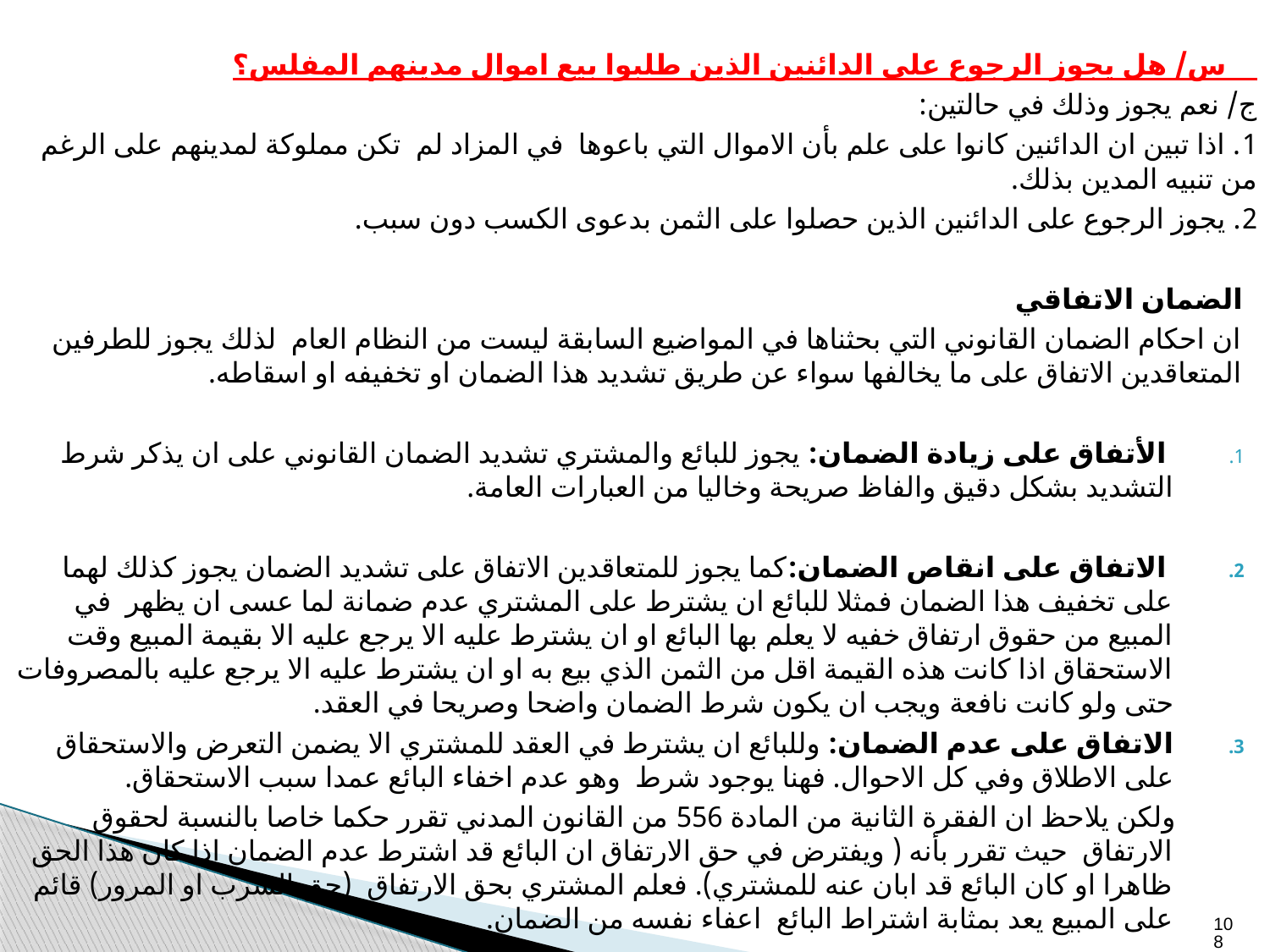

س/ هل يجوز الرجوع على الدائنين الذين طلبوا بيع اموال مدينهم المفلس؟
ج/ نعم يجوز وذلك في حالتين:
1. اذا تبين ان الدائنين كانوا على علم بأن الاموال التي باعوها  في المزاد لم  تكن مملوكة لمدينهم على الرغم من تنبيه المدين بذلك.
2. يجوز الرجوع على الدائنين الذين حصلوا على الثمن بدعوى الكسب دون سبب.

الضمان الاتفاقي
ان احكام الضمان القانوني التي بحثناها في المواضيع السابقة ليست من النظام العام  لذلك يجوز للطرفين المتعاقدين الاتفاق على ما يخالفها سواء عن طريق تشديد هذا الضمان او تخفيفه او اسقاطه.

 الأتفاق على زيادة الضمان: يجوز للبائع والمشتري تشديد الضمان القانوني على ان يذكر شرط التشديد بشكل دقيق والفاظ صريحة وخاليا من العبارات العامة.

 الاتفاق على انقاص الضمان:كما يجوز للمتعاقدين الاتفاق على تشديد الضمان يجوز كذلك لهما على تخفيف هذا الضمان فمثلا للبائع ان يشترط على المشتري عدم ضمانة لما عسى ان يظهر  في المبيع من حقوق ارتفاق خفيه لا يعلم بها البائع او ان يشترط عليه الا يرجع عليه الا بقيمة المبيع وقت الاستحقاق اذا كانت هذه القيمة اقل من الثمن الذي بيع به او ان يشترط عليه الا يرجع عليه بالمصروفات حتى ولو كانت نافعة ويجب ان يكون شرط الضمان واضحا وصريحا في العقد.
الاتفاق على عدم الضمان: وللبائع ان يشترط في العقد للمشتري الا يضمن التعرض والاستحقاق على الاطلاق وفي كل الاحوال. فهنا يوجود شرط  وهو عدم اخفاء البائع عمدا سبب الاستحقاق.
         ولكن يلاحظ ان الفقرة الثانية من المادة 556 من القانون المدني تقرر حكما خاصا بالنسبة لحقوق الارتفاق  حيث تقرر بأنه ( ويفترض في حق الارتفاق ان البائع قد اشترط عدم الضمان اذا كان هذا الحق ظاهرا او كان البائع قد ابان عنه للمشتري). فعلم المشتري بحق الارتفاق  (حق الشرب او المرور) قائم على المبيع يعد بمثابة اشتراط البائع  اعفاء نفسه من الضمان.

108